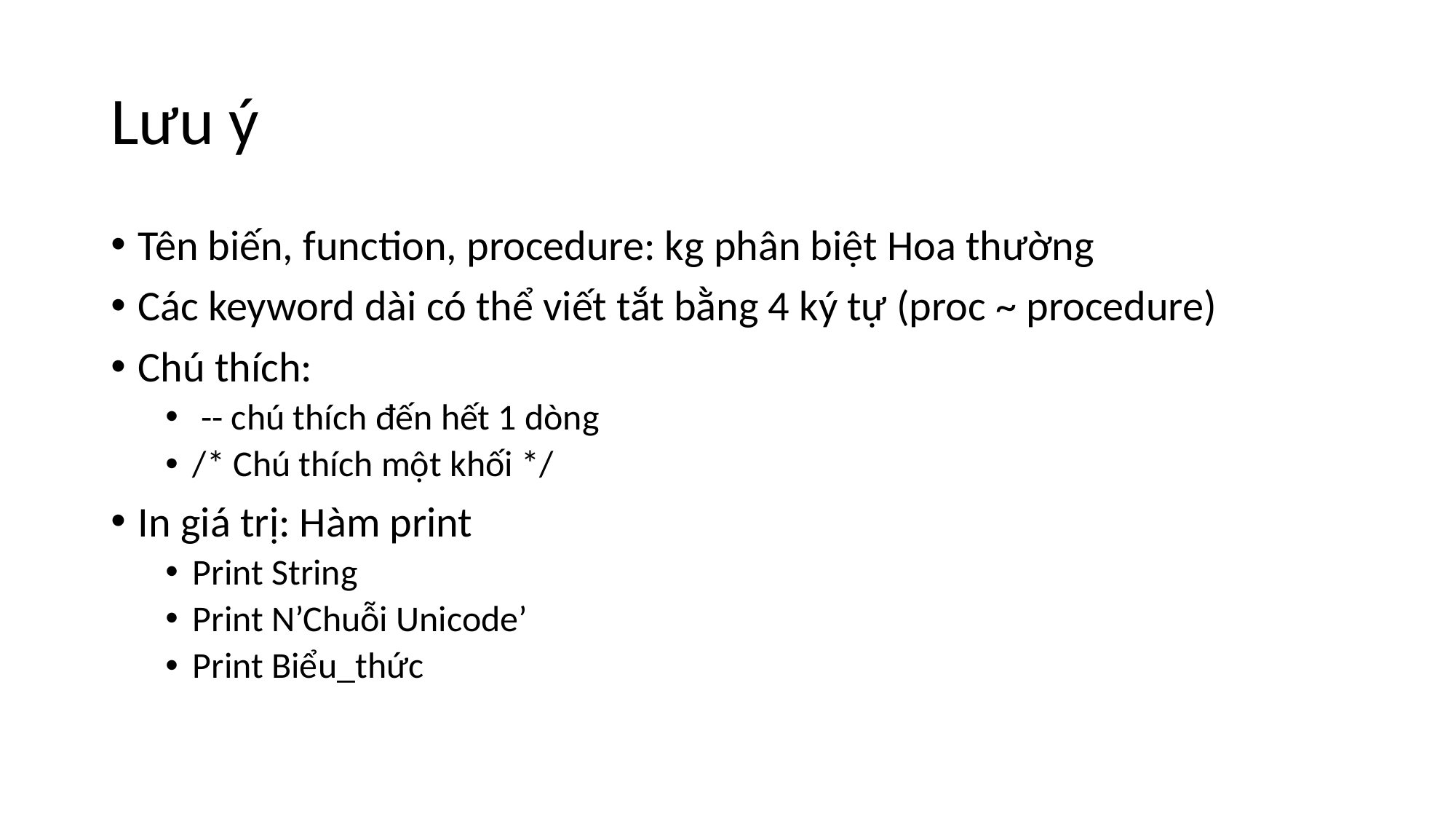

# Lưu ý
Tên biến, function, procedure: kg phân biệt Hoa thường
Các keyword dài có thể viết tắt bằng 4 ký tự (proc ~ procedure)
Chú thích:
 -- chú thích đến hết 1 dòng
/* Chú thích một khối */
In giá trị: Hàm print
Print String
Print N’Chuỗi Unicode’
Print Biểu_thức